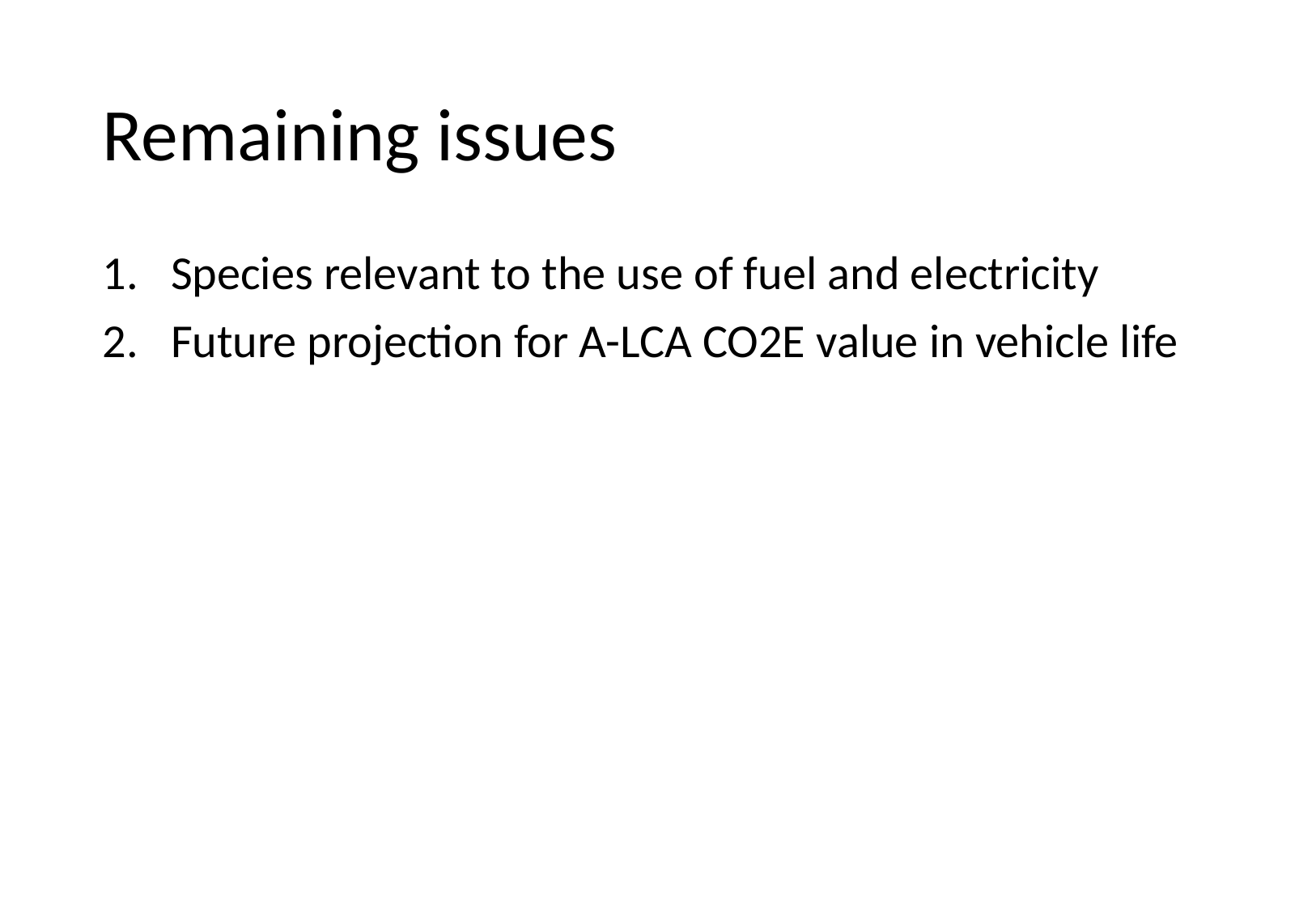

# Remaining issues
Species relevant to the use of fuel and electricity
Future projection for A-LCA CO2E value in vehicle life